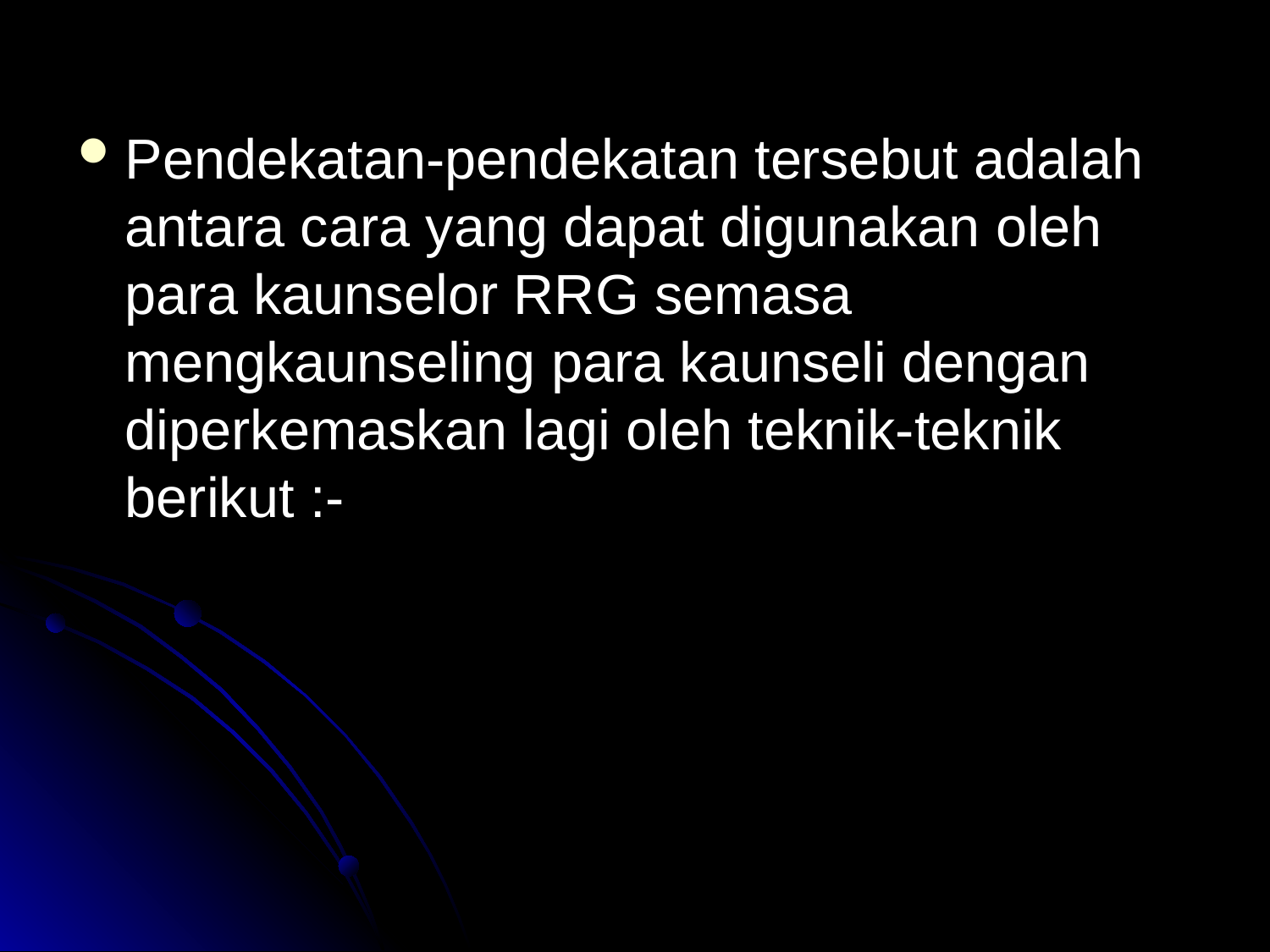

Pendekatan-pendekatan tersebut adalah antara cara yang dapat digunakan oleh para kaunselor RRG semasa mengkaunseling para kaunseli dengan diperkemaskan lagi oleh teknik-teknik berikut :-